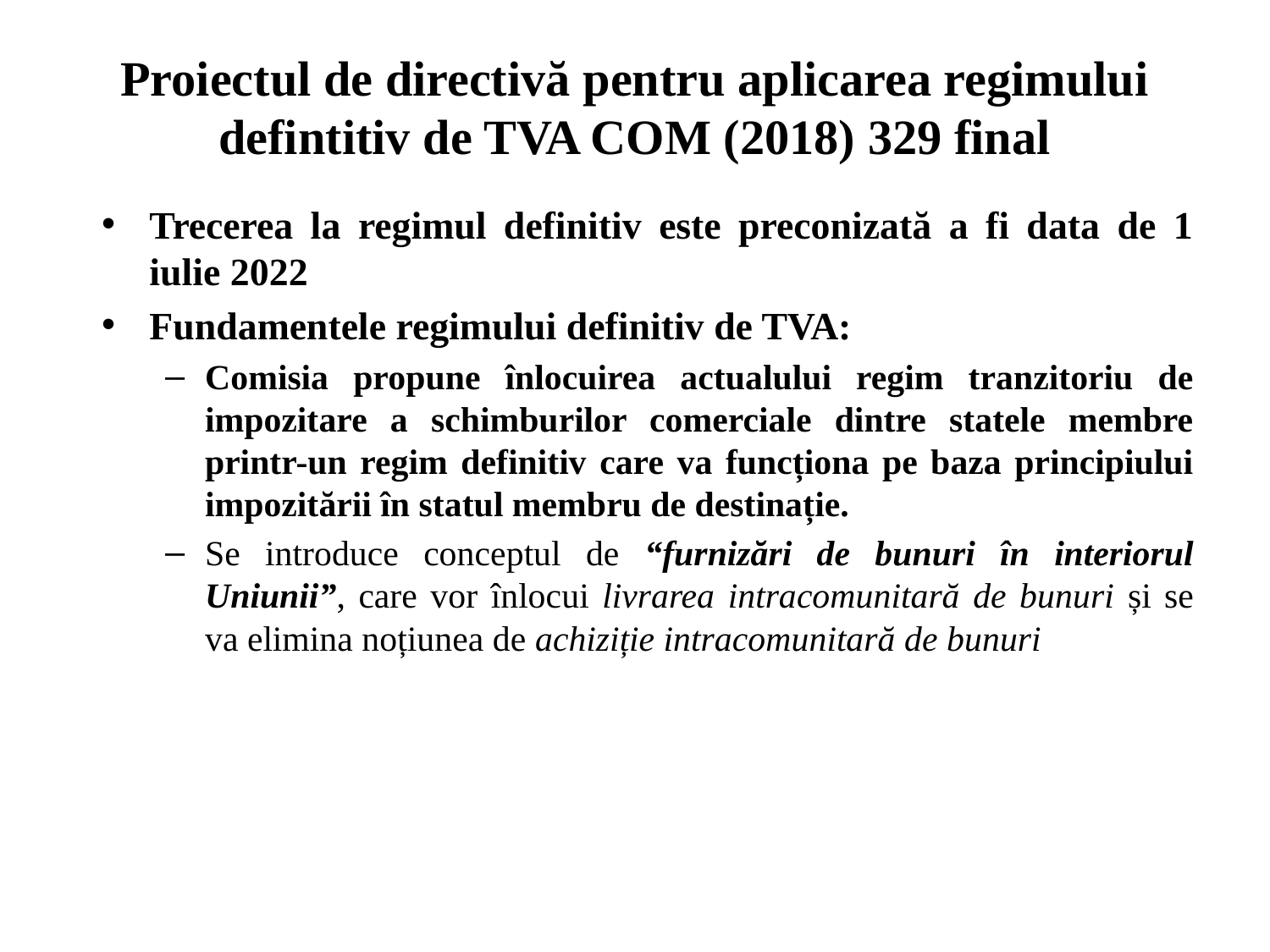

# Proiectul de directivă pentru aplicarea regimului defintitiv de TVA COM (2018) 329 final
Trecerea la regimul definitiv este preconizată a fi data de 1 iulie 2022
Fundamentele regimului definitiv de TVA:
Comisia propune înlocuirea actualului regim tranzitoriu de impozitare a schimburilor comerciale dintre statele membre printr-un regim definitiv care va funcționa pe baza principiului impozitării în statul membru de destinație.
Se introduce conceptul de “furnizări de bunuri în interiorul Uniunii”, care vor înlocui livrarea intracomunitară de bunuri și se va elimina noțiunea de achiziție intracomunitară de bunuri